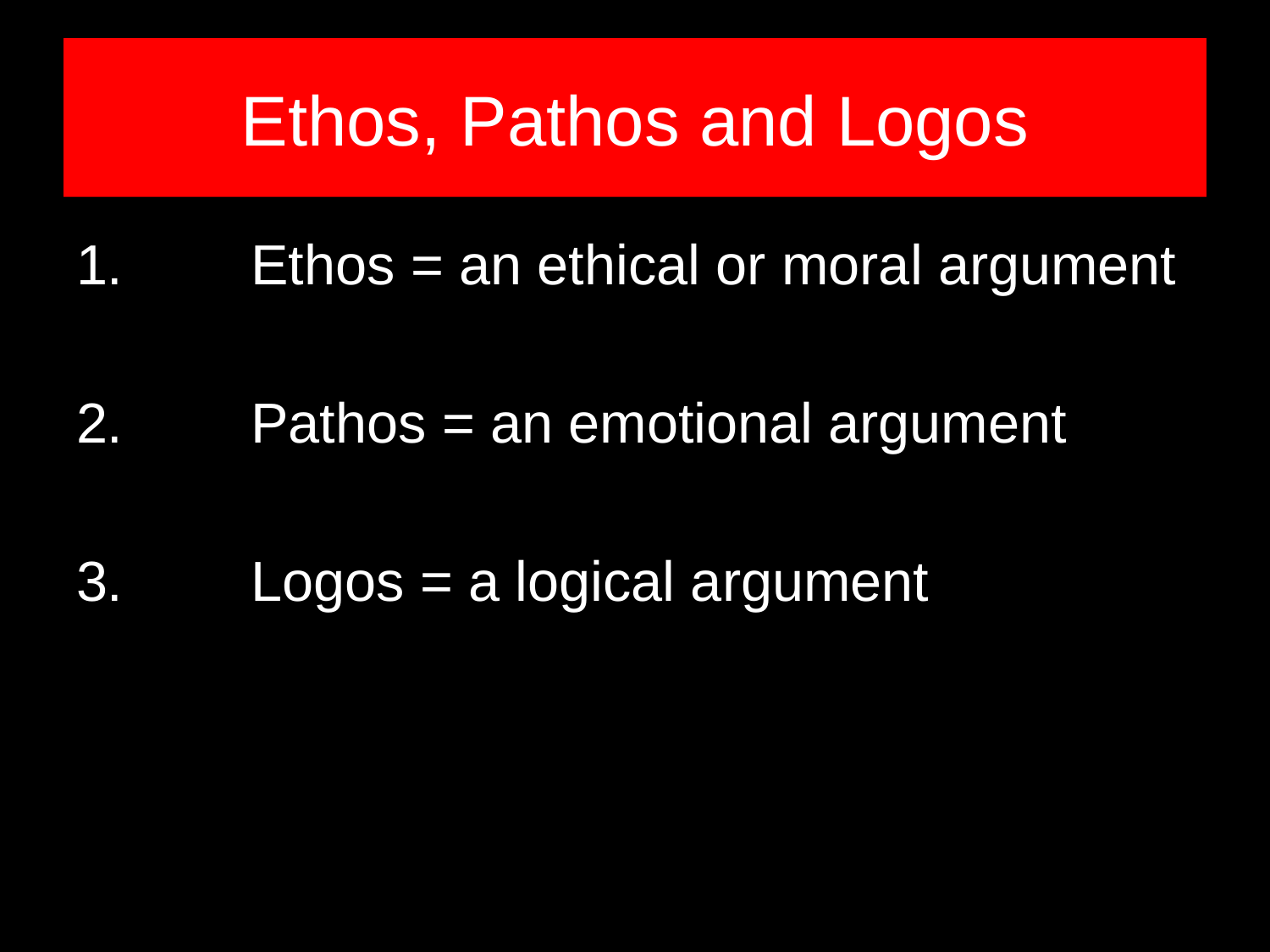

# Ethos, Pathos and Logos
1.		Ethos = an ethical or moral argument

2.		Pathos = an emotional argument

3. 	Logos = a logical argument